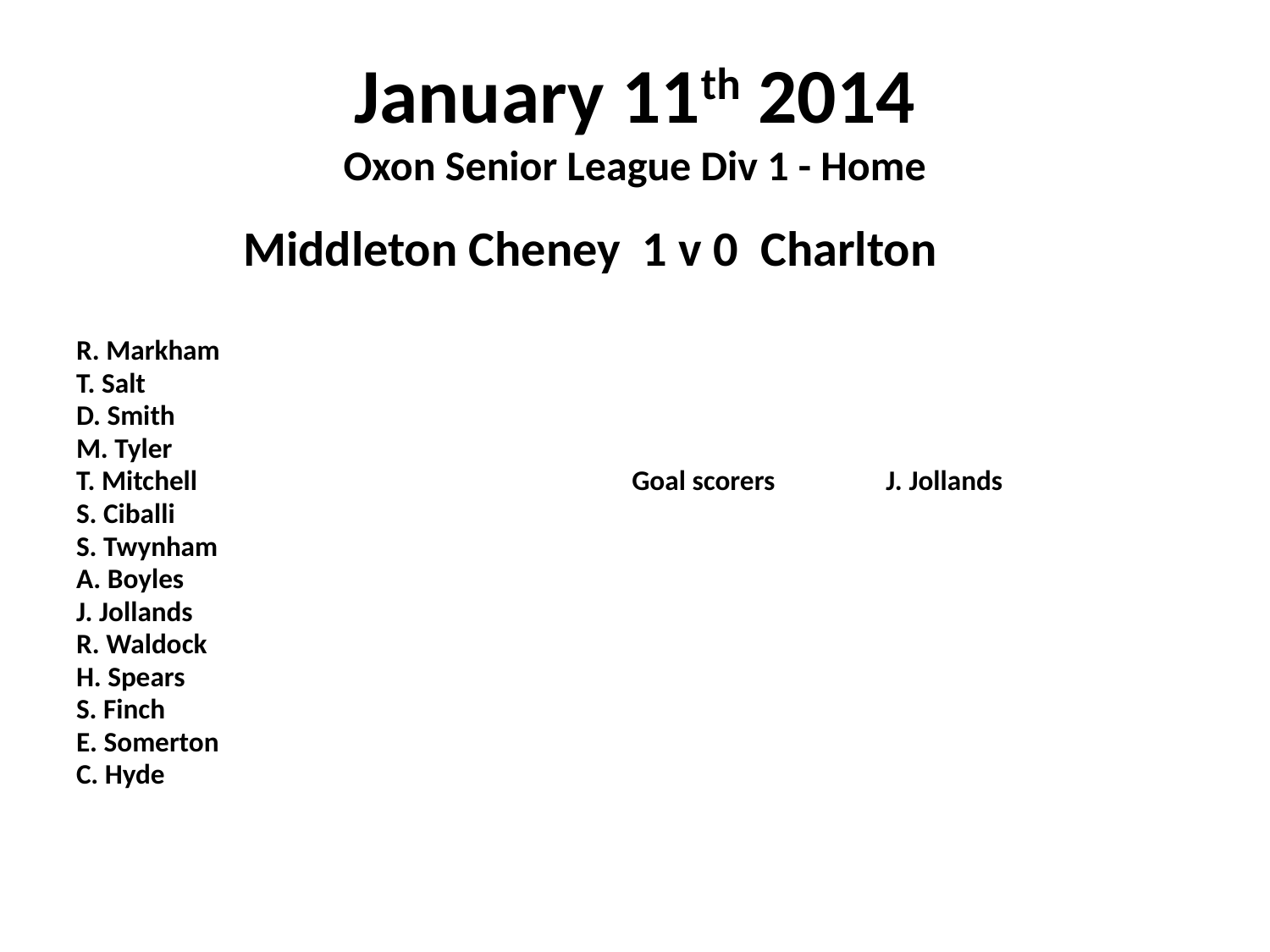

# January 11th 2014 Oxon Senior League Div 1 - Home
   Middleton Cheney  1 v 0  Charlton

R. Markham
T. Salt
D. Smith
M. Tyler
T. Mitchell				Goal scorers	J. Jollands
S. Ciballi
S. Twynham
A. Boyles
J. Jollands
R. Waldock
H. Spears
S. Finch
E. Somerton
C. Hyde